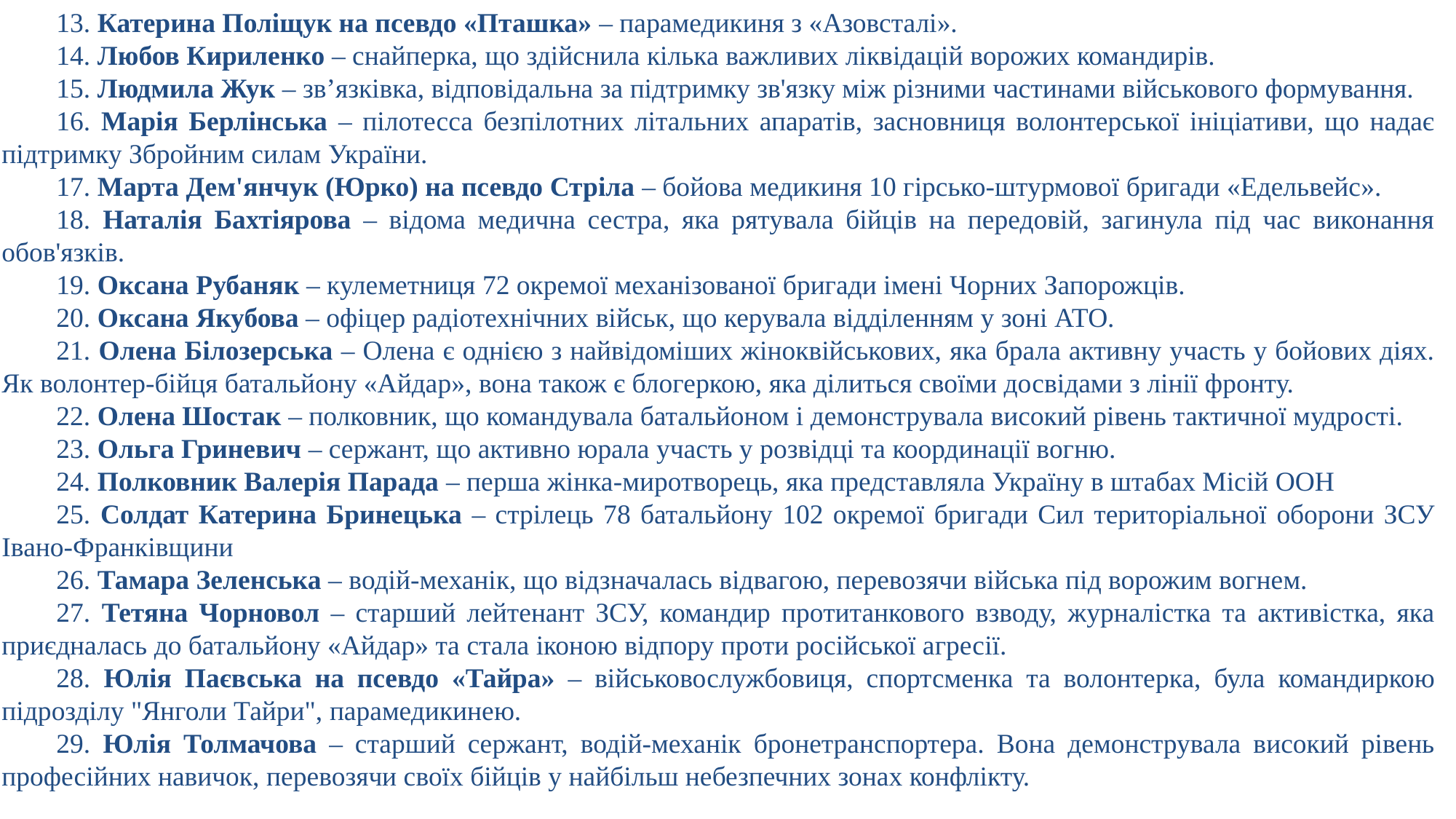

13. Катерина Поліщук на псевдо «Пташка» – парамедикиня з «Азовсталі».
14. Любов Кириленко – снайперка, що здійснила кілька важливих ліквідацій ворожих командирів.
15. Людмила Жук – зв’язківка, відповідальна за підтримку зв'язку між різними частинами військового формування.
16. Марія Берлінська – пілотесса безпілотних літальних апаратів, засновниця волонтерської ініціативи, що надає підтримку Збройним силам України.
17. Марта Дем'янчук (Юрко) на псевдо Стріла – бойова медикиня 10 гірсько-штурмової бригади «Едельвейс».
18. Наталія Бахтіярова – відома медична сестра, яка рятувала бійців на передовій, загинула під час виконання обов'язків.
19. Оксана Рубаняк – кулеметниця 72 окремої механізованої бригади імені Чорних Запорожців.
20. Оксана Якубова – офіцер радіотехнічних військ, що керувала відділенням у зоні АТО.
21. Олена Білозерська – Олена є однією з найвідоміших жіноквійськових, яка брала активну участь у бойових діях. Як волонтер-бійця батальйону «Айдар», вона також є блогеркою, яка ділиться своїми досвідами з лінії фронту.
22. Олена Шостак – полковник, що командувала батальйоном і демонструвала високий рівень тактичної мудрості.
23. Ольга Гриневич – сержант, що активно юрала участь у розвідці та координації вогню.
24. Полковник Валерія Парада – перша жінка-миротворець, яка представляла Україну в штабах Місій ООН
25. Солдат Катерина Бринецька – стрілець 78 батальйону 102 окремої бригади Сил територіальної оборони ЗСУ Івано-Франківщини
26. Тамара Зеленська – водій-механік, що відзначалась відвагою, перевозячи війська під ворожим вогнем.
27. Тетяна Чорновол – старший лейтенант ЗСУ, командир протитанкового взводу, журналістка та активістка, яка приєдналась до батальйону «Айдар» та стала іконою відпору проти російської агресії.
28. Юлія Паєвська на псевдо «Тайра» – військовослужбовиця, спортсменка та волонтерка, була командиркою підрозділу "Янголи Тайри", парамедикинею.
29. Юлія Толмачова – старший сержант, водій-механік бронетранспортера. Вона демонструвала високий рівень професійних навичок, перевозячи своїх бійців у найбільш небезпечних зонах конфлікту.